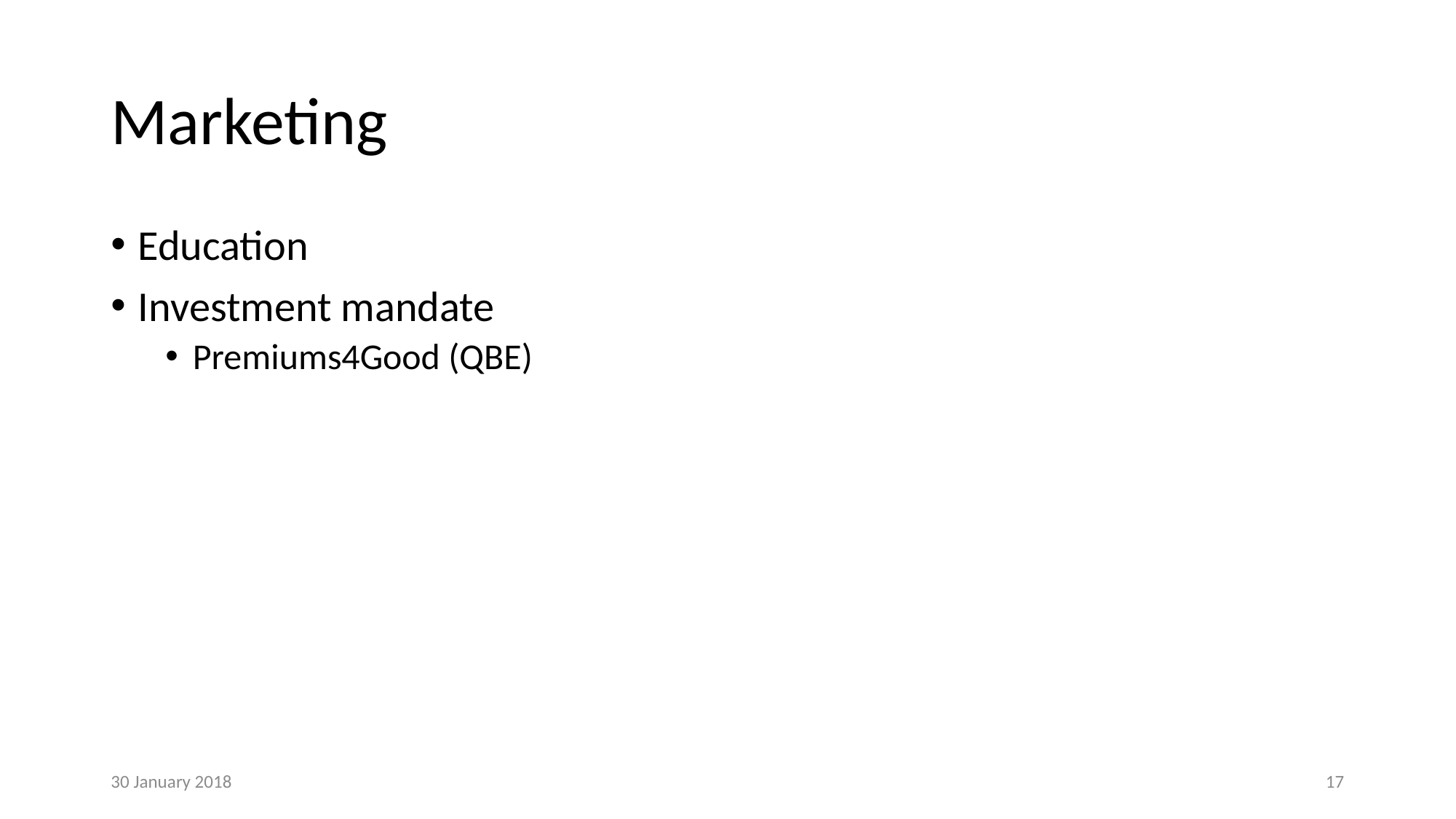

# Marketing
Education
Investment mandate
Premiums4Good (QBE)
30 January 2018
17